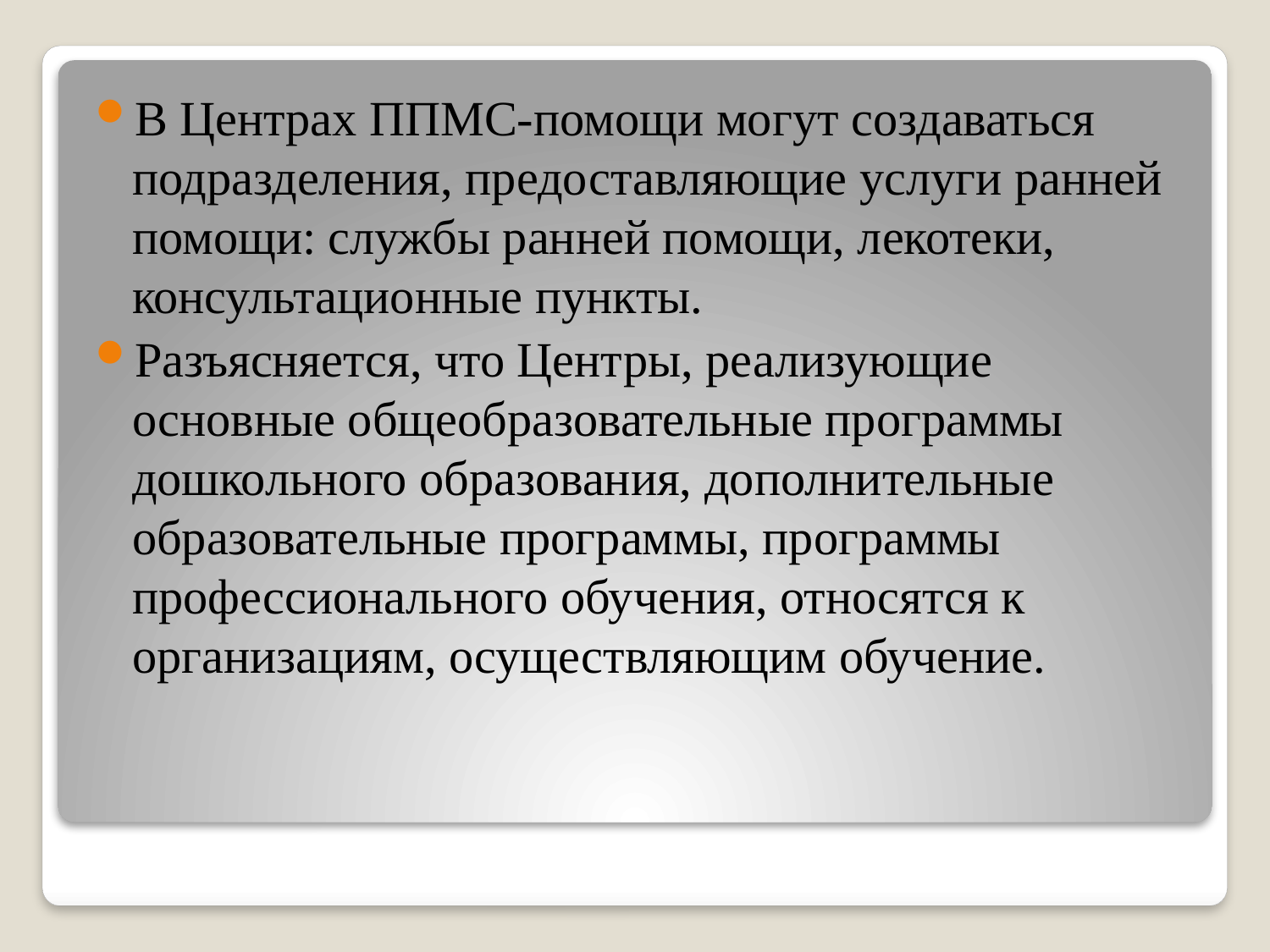

В Центрах ППМС-помощи могут создаваться подразделения, предоставляющие услуги ранней помощи: службы ранней помощи, лекотеки, консультационные пункты.
Разъясняется, что Центры, реализующие основные общеобразовательные программы дошкольного образования, дополнительные образовательные программы, программы профессионального обучения, относятся к организациям, осуществляющим обучение.